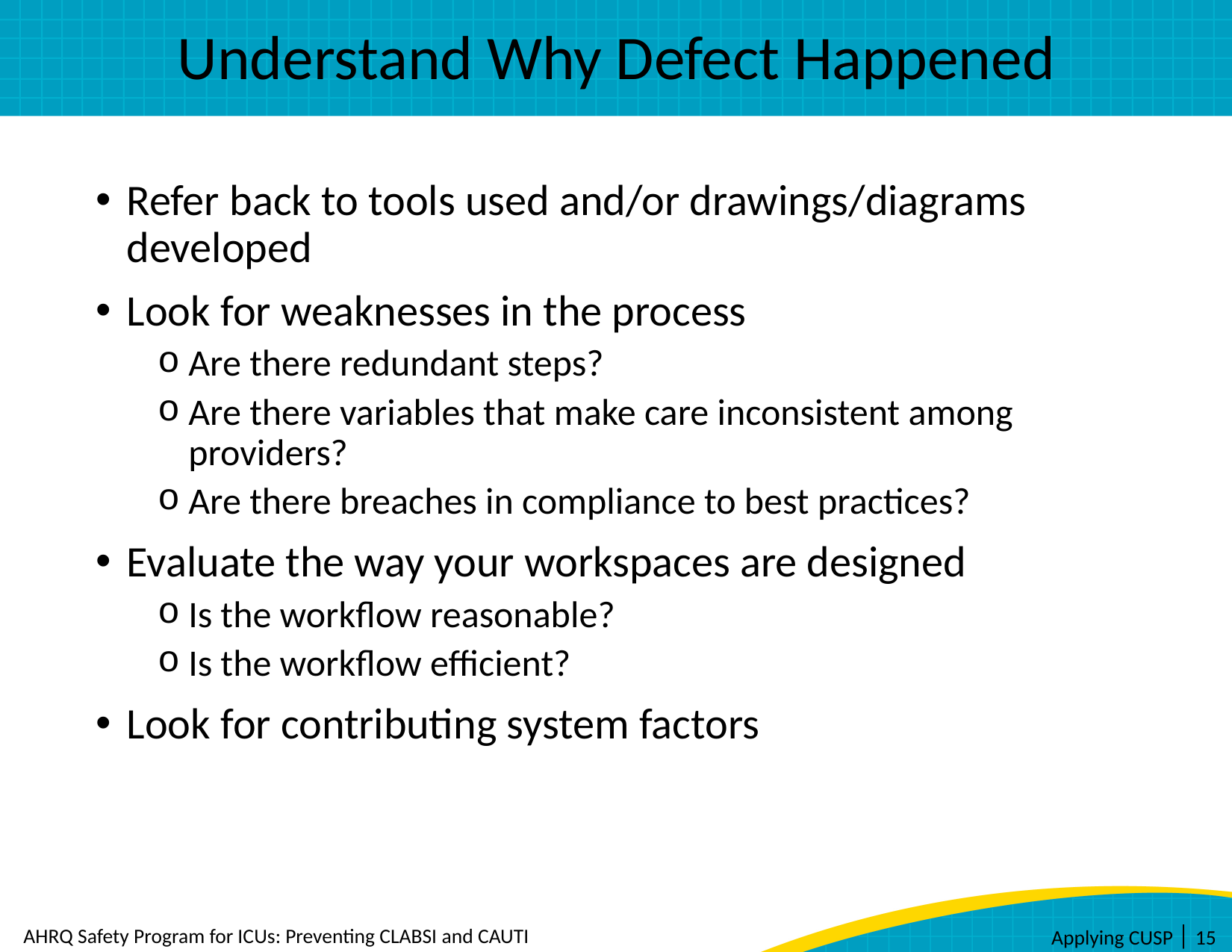

# Understand Why Defect Happened
Refer back to tools used and/or drawings/diagrams developed
Look for weaknesses in the process
Are there redundant steps?
Are there variables that make care inconsistent among providers?
Are there breaches in compliance to best practices?
Evaluate the way your workspaces are designed
Is the workflow reasonable?
Is the workflow efficient?
Look for contributing system factors
AHRQ Safety Program for ICUs: Preventing CLABSI and CAUTI
 Applying CUSP ׀ 15